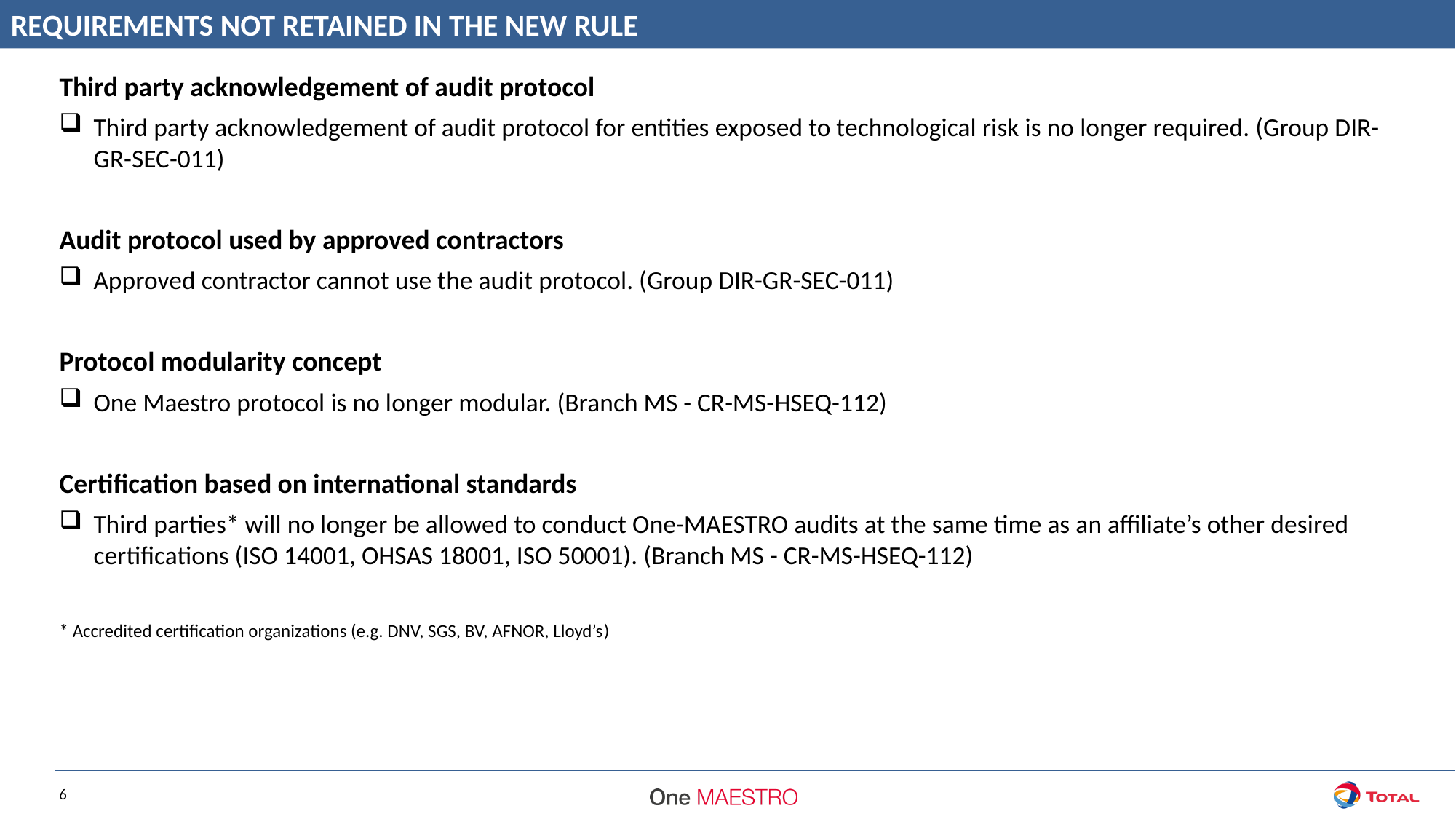

REQUIREMENTS NOT RETAINED IN THE NEW RULE
Third party acknowledgement of audit protocol
Third party acknowledgement of audit protocol for entities exposed to technological risk is no longer required. (Group DIR-GR-SEC-011)

Audit protocol used by approved contractors
Approved contractor cannot use the audit protocol. (Group DIR-GR-SEC-011)

Protocol modularity concept
One Maestro protocol is no longer modular. (Branch MS - CR-MS-HSEQ-112)

Certification based on international standards
Third parties* will no longer be allowed to conduct One-MAESTRO audits at the same time as an affiliate’s other desired certifications (ISO 14001, OHSAS 18001, ISO 50001). (Branch MS - CR-MS-HSEQ-112)

* Accredited certification organizations (e.g. DNV, SGS, BV, AFNOR, Lloyd’s)